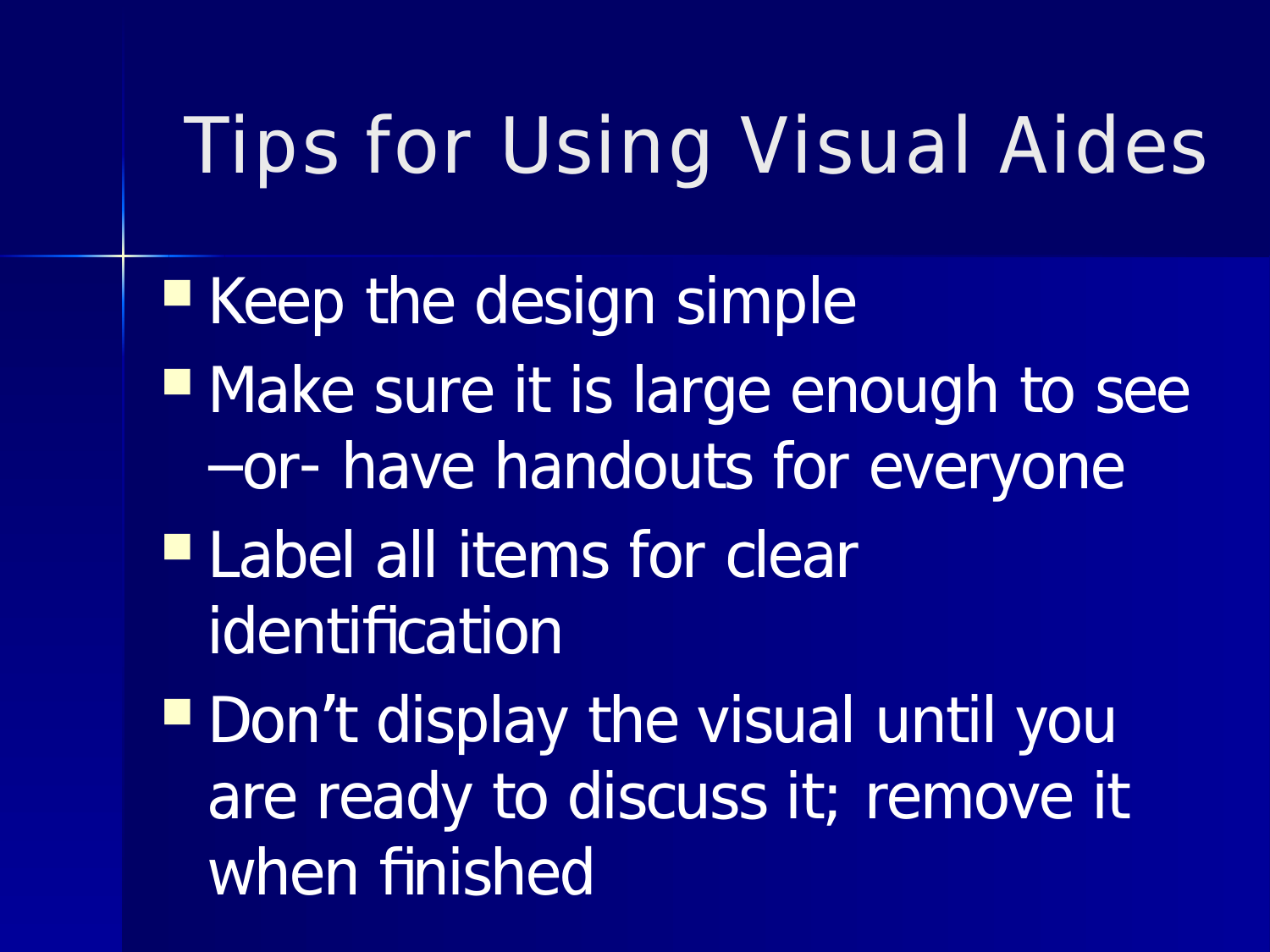

# Tips for Using Visual Aides
Keep the design simple
Make sure it is large enough to see –or- have handouts for everyone
Label all items for clear identification
Don’t display the visual until you are ready to discuss it; remove it when finished